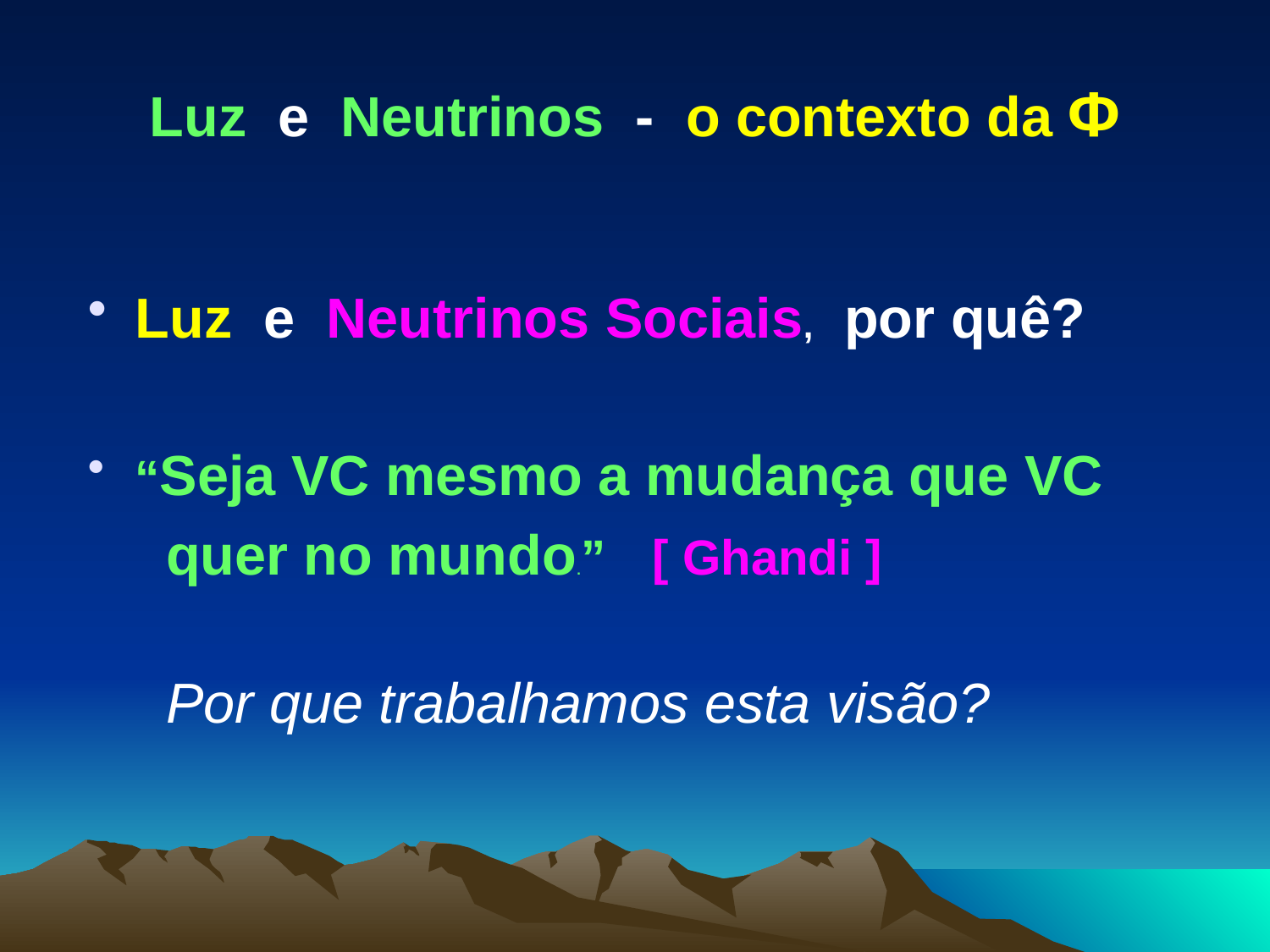

# Luz  e  Neutrinos  -  o contexto da Φ

Luz  e  Neutrinos Sociais,  por quê?

“Seja VC mesmo a mudança que VC
     quer no mundo.”   [ Ghandi ]

     Por que trabalhamos esta visão?